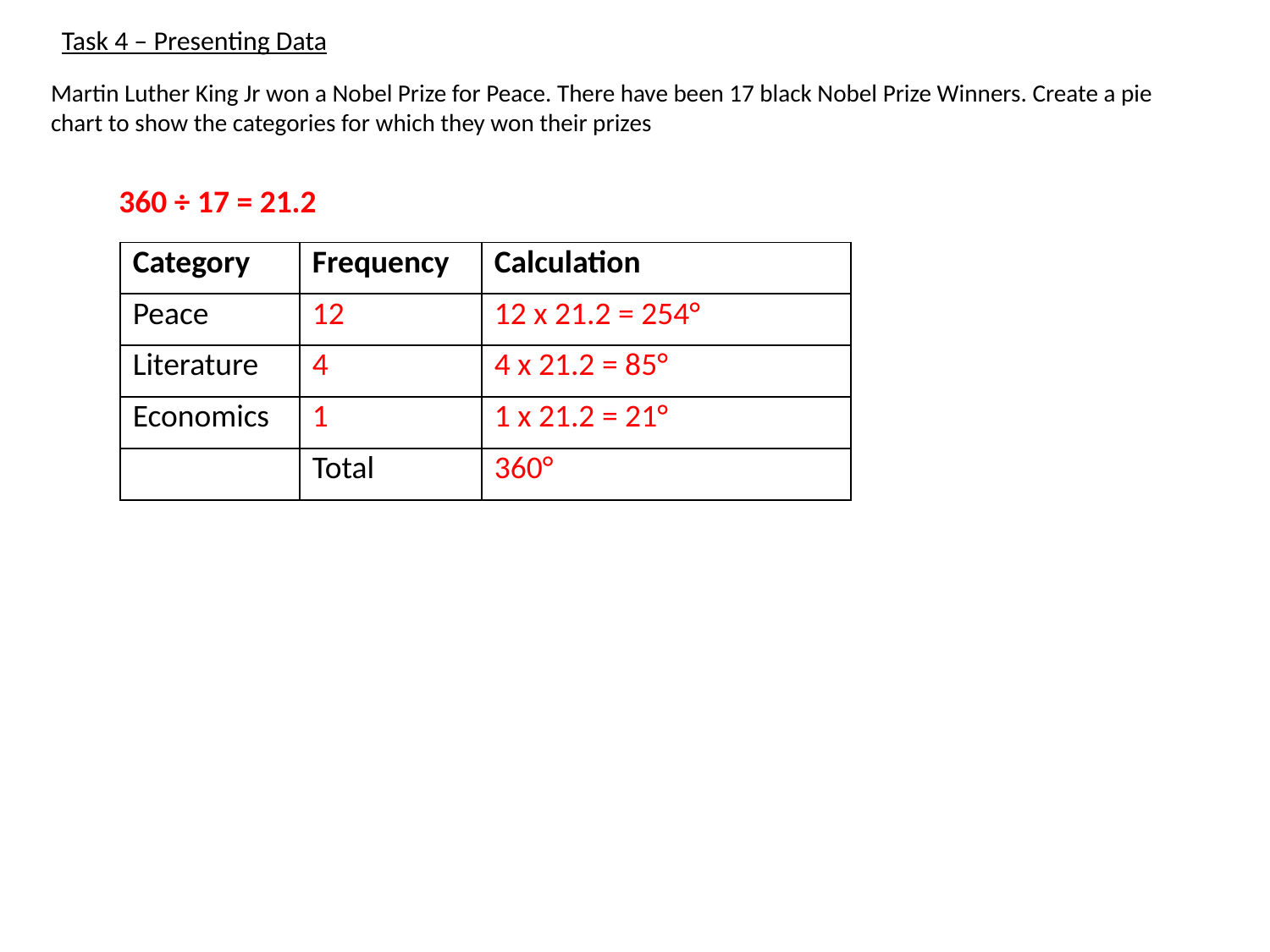

# Task 4 – Presenting Data
Martin Luther King Jr won a Nobel Prize for Peace. There have been 17 black Nobel Prize Winners. Create a pie chart to show the categories for which they won their prizes
360 ÷ 17 = 21.2
| Category | Frequency | Calculation |
| --- | --- | --- |
| Peace | 12 | 12 x 21.2 = 254° |
| Literature | 4 | 4 x 21.2 = 85° |
| Economics | 1 | 1 x 21.2 = 21° |
|  | Total | 360° |